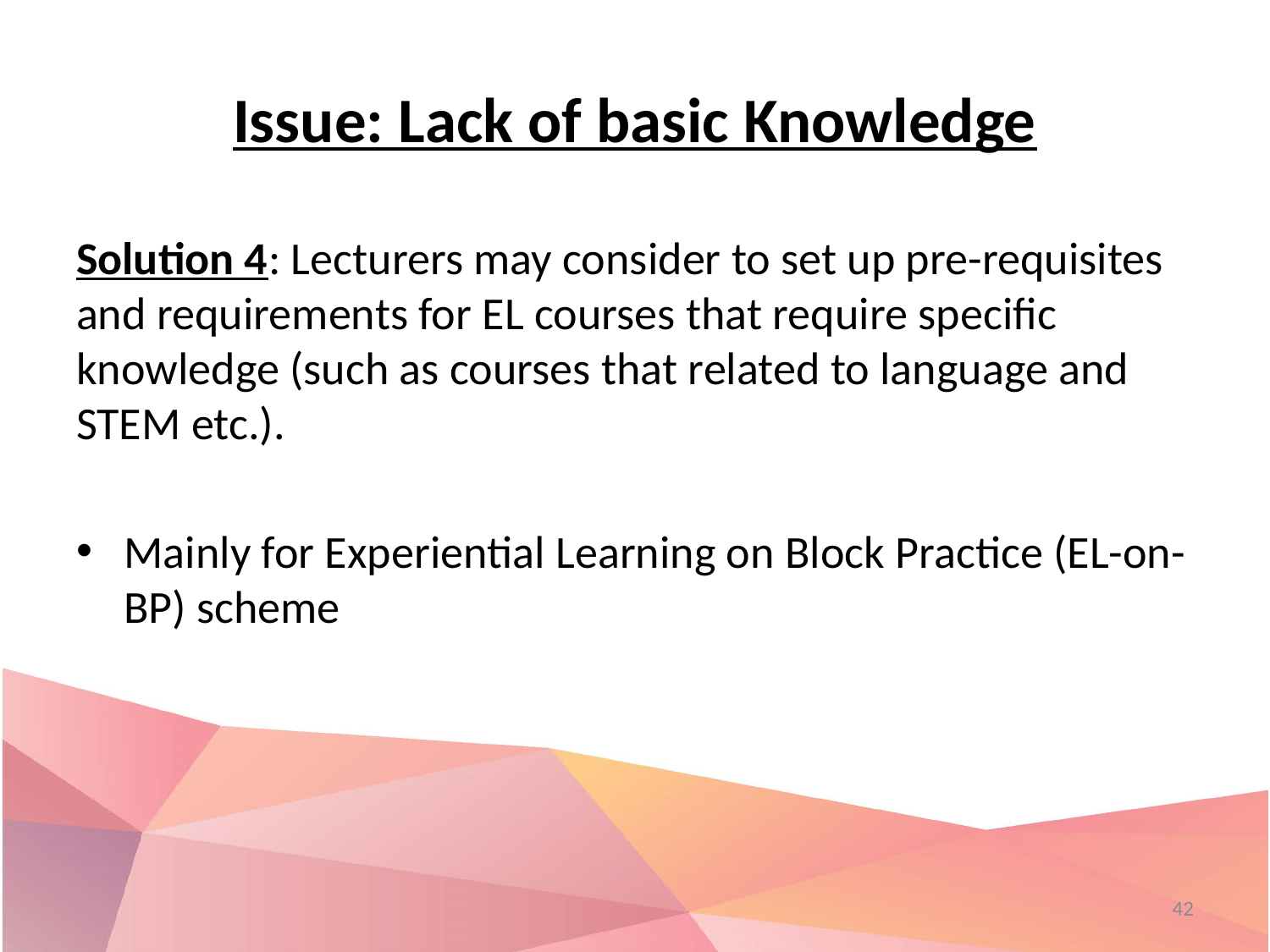

# Issue: Lack of basic Knowledge
Solution 4: Lecturers may consider to set up pre-requisites and requirements for EL courses that require specific knowledge (such as courses that related to language and STEM etc.).

Mainly for Experiential Learning on Block Practice (EL-on-BP) scheme

42